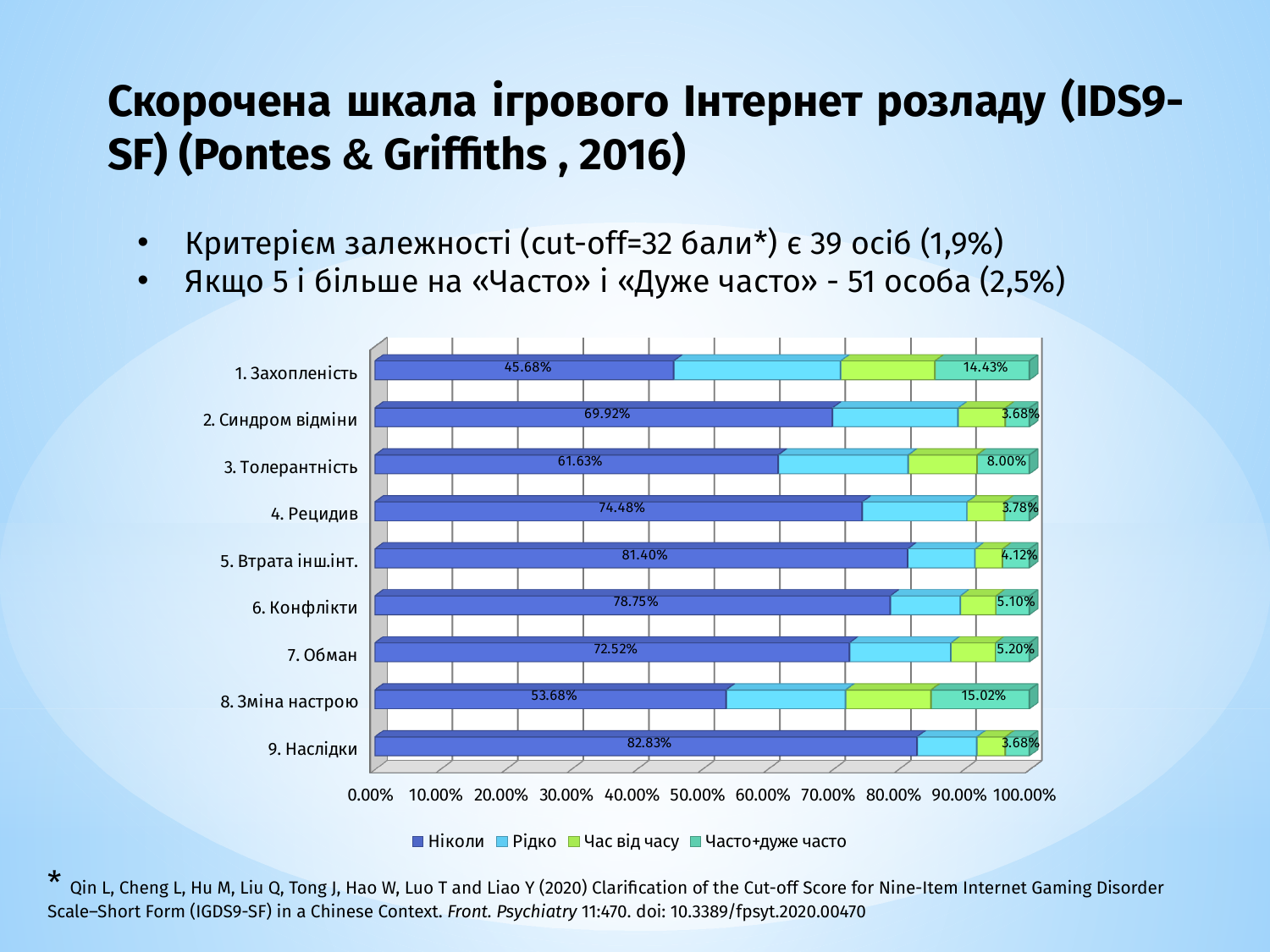

# Скорочена шкала ігрового Інтернет розладу (IDS9-SF) (Pontes & Griffiths , 2016)
Критерієм залежності (cut-off=32 бали*) є 39 осіб (1,9%)
Якщо 5 і більше на «Часто» і «Дуже часто» - 51 особа (2,5%)

[unsupported chart]

* Qin L, Cheng L, Hu M, Liu Q, Tong J, Hao W, Luo T and Liao Y (2020) Clarification of the Cut-off Score for Nine-Item Internet Gaming Disorder Scale–Short Form (IGDS9-SF) in a Chinese Context. Front. Psychiatry 11:470. doi: 10.3389/fpsyt.2020.00470